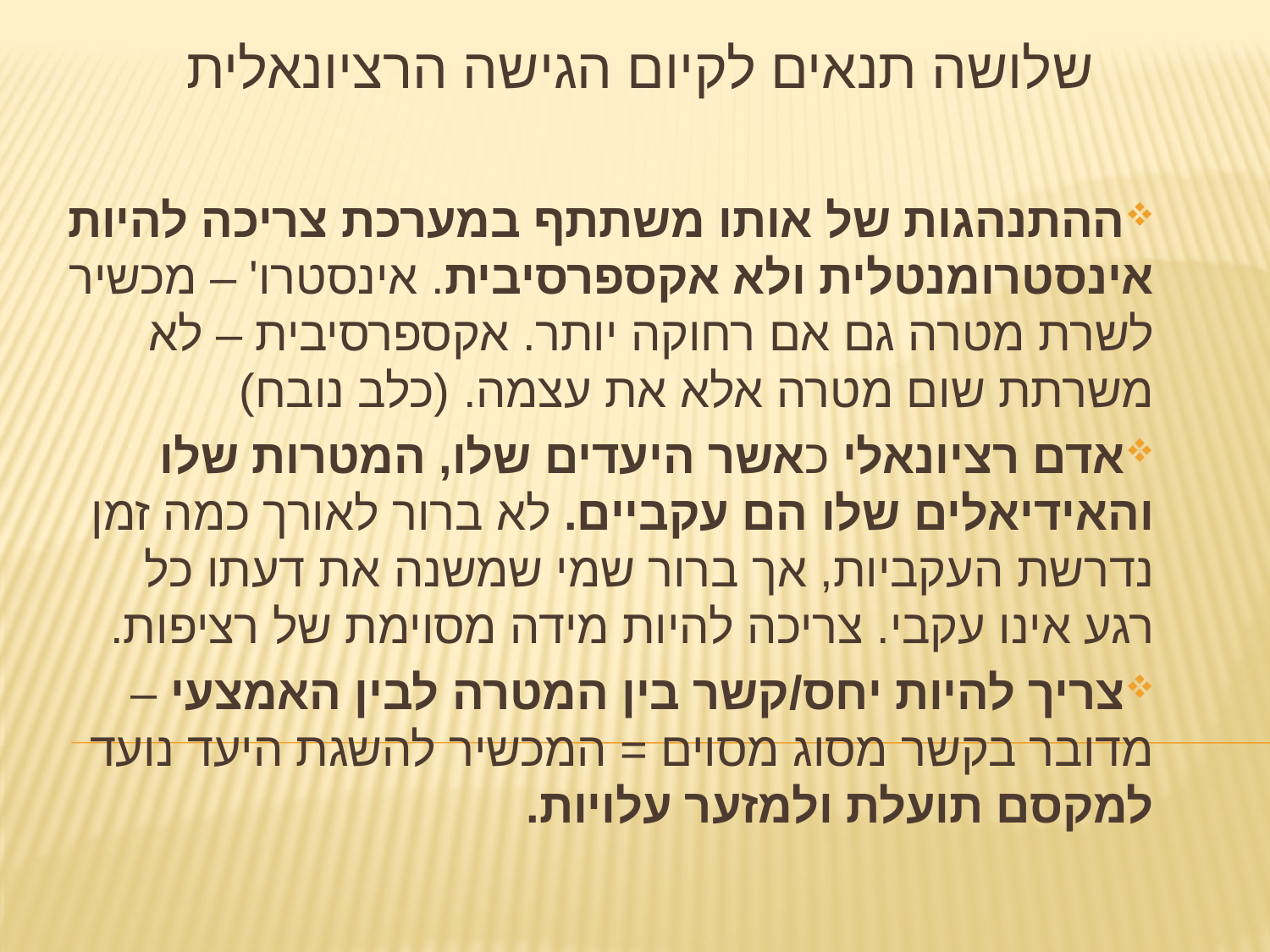

# שלושה תנאים לקיום הגישה הרציונאלית
ההתנהגות של אותו משתתף במערכת צריכה להיות אינסטרומנטלית ולא אקספרסיבית. אינסטרו' – מכשיר לשרת מטרה גם אם רחוקה יותר. אקספרסיבית – לא משרתת שום מטרה אלא את עצמה. (כלב נובח)
אדם רציונאלי כאשר היעדים שלו, המטרות שלו והאידיאלים שלו הם עקביים. לא ברור לאורך כמה זמן נדרשת העקביות, אך ברור שמי שמשנה את דעתו כל רגע אינו עקבי. צריכה להיות מידה מסוימת של רציפות.
צריך להיות יחס/קשר בין המטרה לבין האמצעי – מדובר בקשר מסוג מסוים = המכשיר להשגת היעד נועד למקסם תועלת ולמזער עלויות.